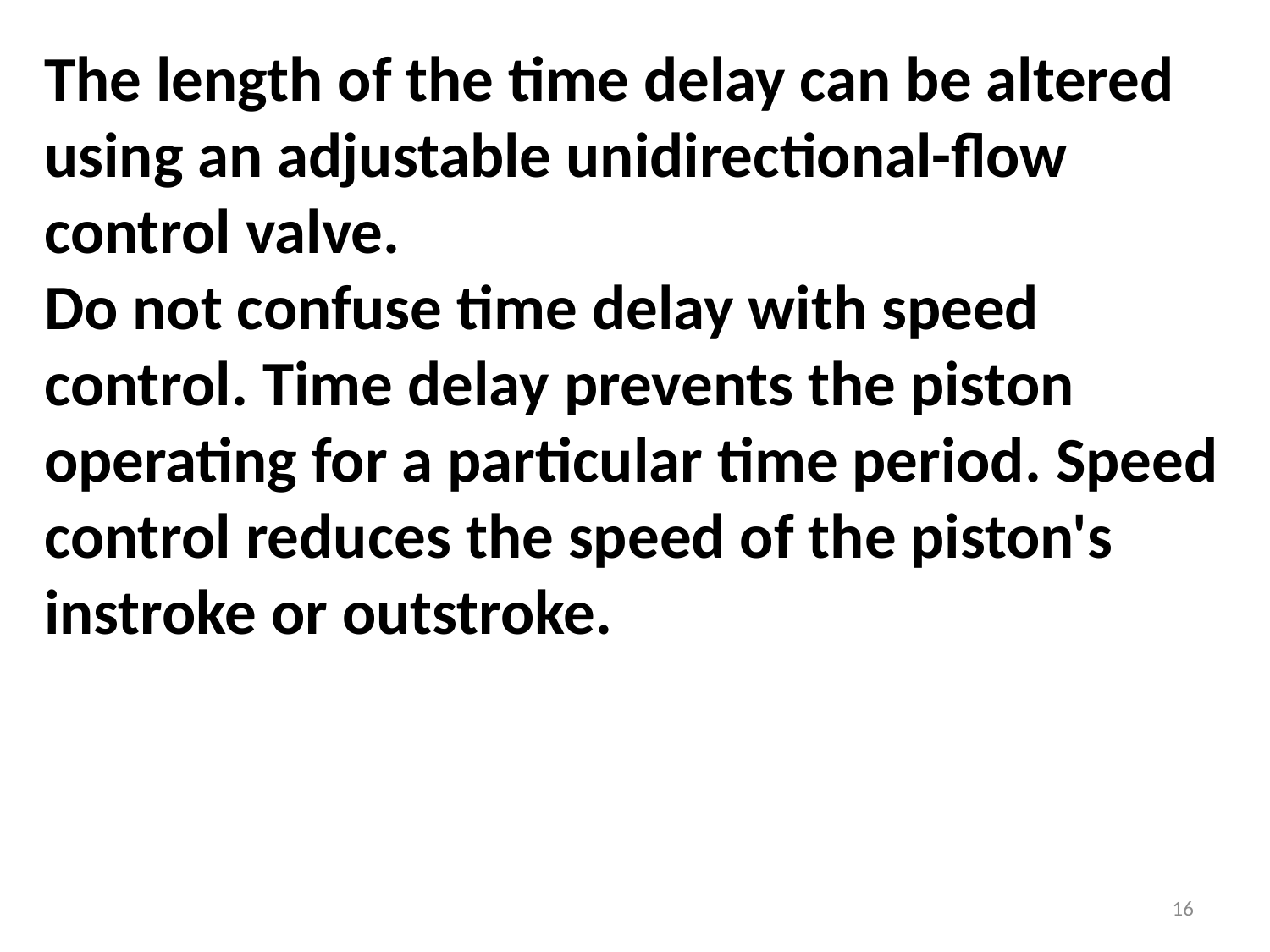

The length of the time delay can be altered using an adjustable unidirectional-flow control valve.
Do not confuse time delay with speed control. Time delay prevents the piston operating for a particular time period. Speed control reduces the speed of the piston's instroke or outstroke.

16